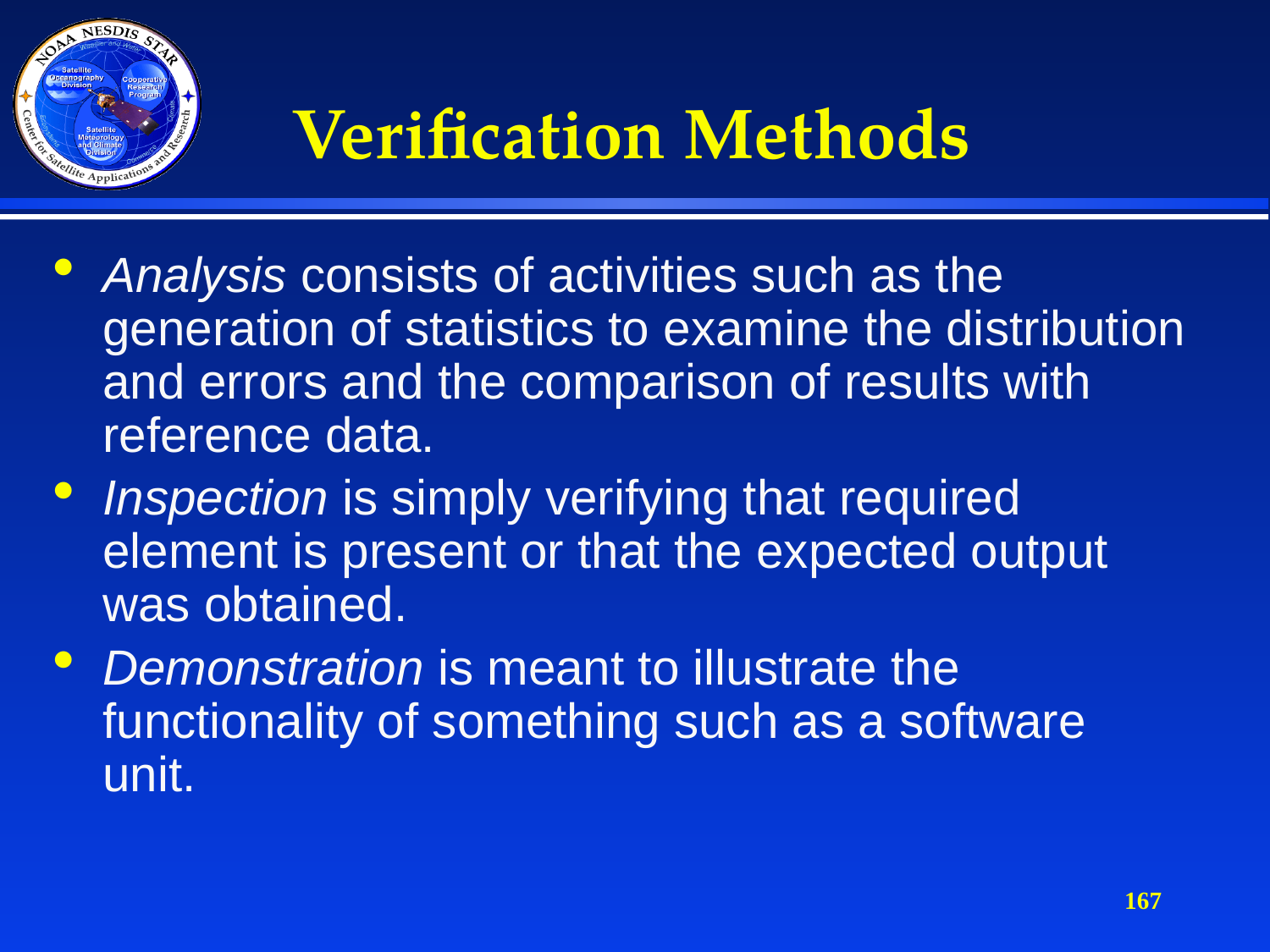

# Verification Methods
Analysis consists of activities such as the generation of statistics to examine the distribution and errors and the comparison of results with reference data.
Inspection is simply verifying that required element is present or that the expected output was obtained.
Demonstration is meant to illustrate the functionality of something such as a software unit.
167